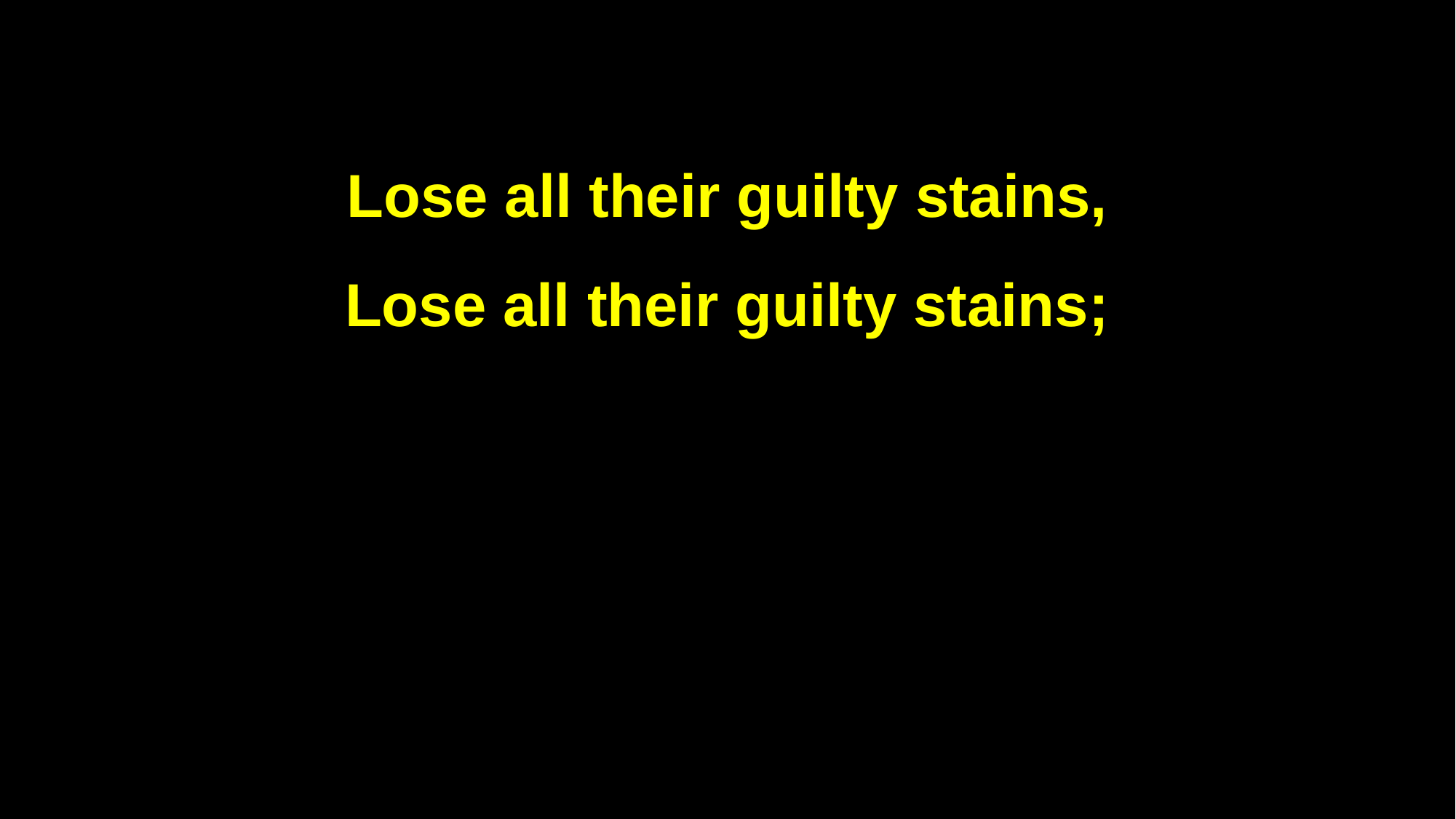

Lose all their guilty stains,
Lose all their guilty stains;